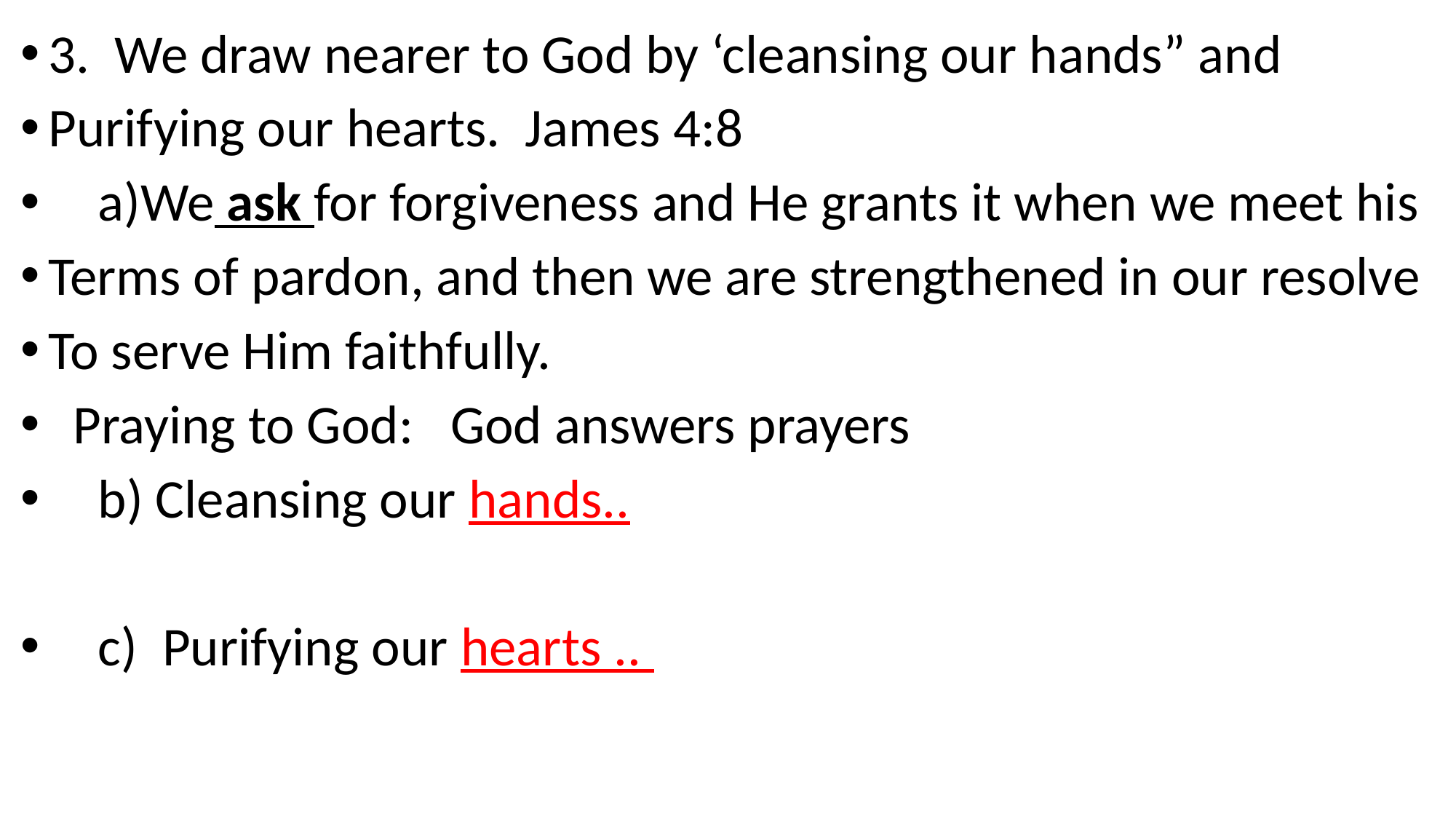

3.  We draw nearer to God by ‘cleansing our hands” and
Purifying our hearts.  James 4:8
    a)We ask for forgiveness and He grants it when we meet his
Terms of pardon, and then we are strengthened in our resolve
To serve Him faithfully.
  Praying to God:   God answers prayers
    b) Cleansing our hands..

    c)  Purifying our hearts ..